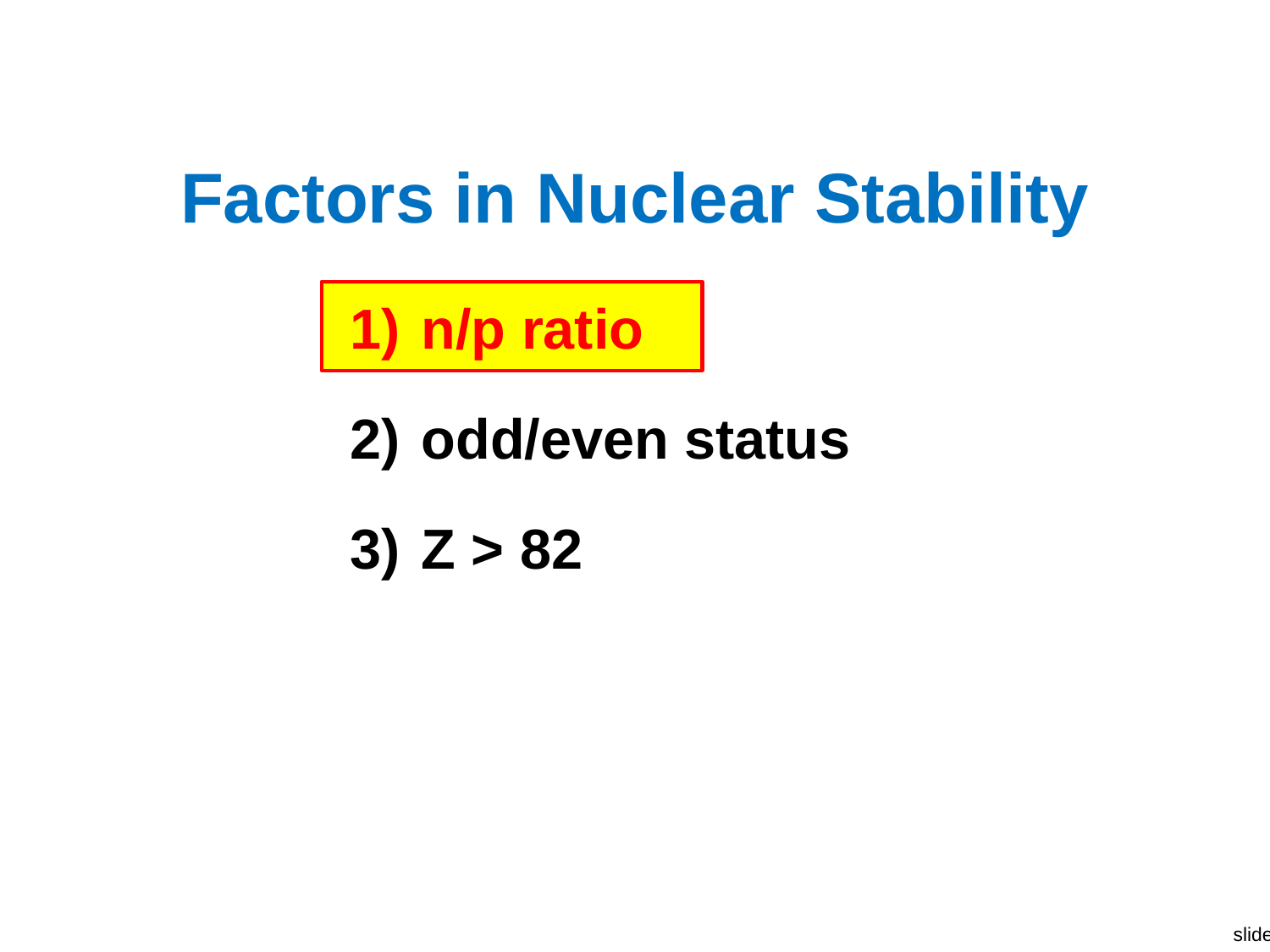

# Factors in Nuclear Stability

n/p ratio
odd/even status
Z > 82